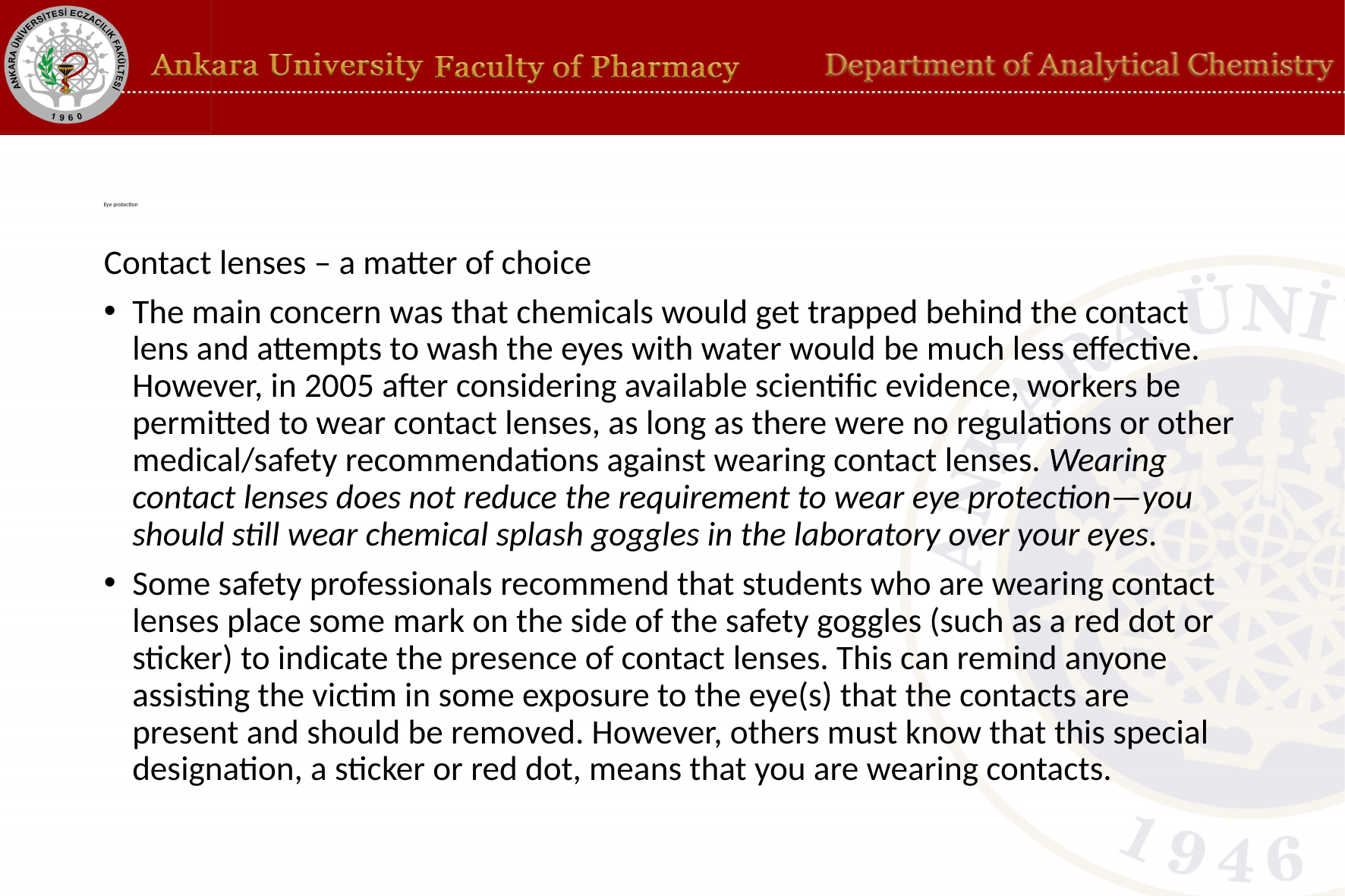

# Eye protection
Contact lenses – a matter of choice
The main concern was that chemicals would get trapped behind the contact lens and attempts to wash the eyes with water would be much less effective. However, in 2005 after considering available scientific evidence, workers be permitted to wear contact lenses, as long as there were no regulations or other medical/safety recommendations against wearing contact lenses. Wearing contact lenses does not reduce the requirement to wear eye protection—you should still wear chemical splash goggles in the laboratory over your eyes.
Some safety professionals recommend that students who are wearing contact lenses place some mark on the side of the safety goggles (such as a red dot or sticker) to indicate the presence of contact lenses. This can remind anyone assisting the victim in some exposure to the eye(s) that the contacts are present and should be removed. However, others must know that this special designation, a sticker or red dot, means that you are wearing contacts.